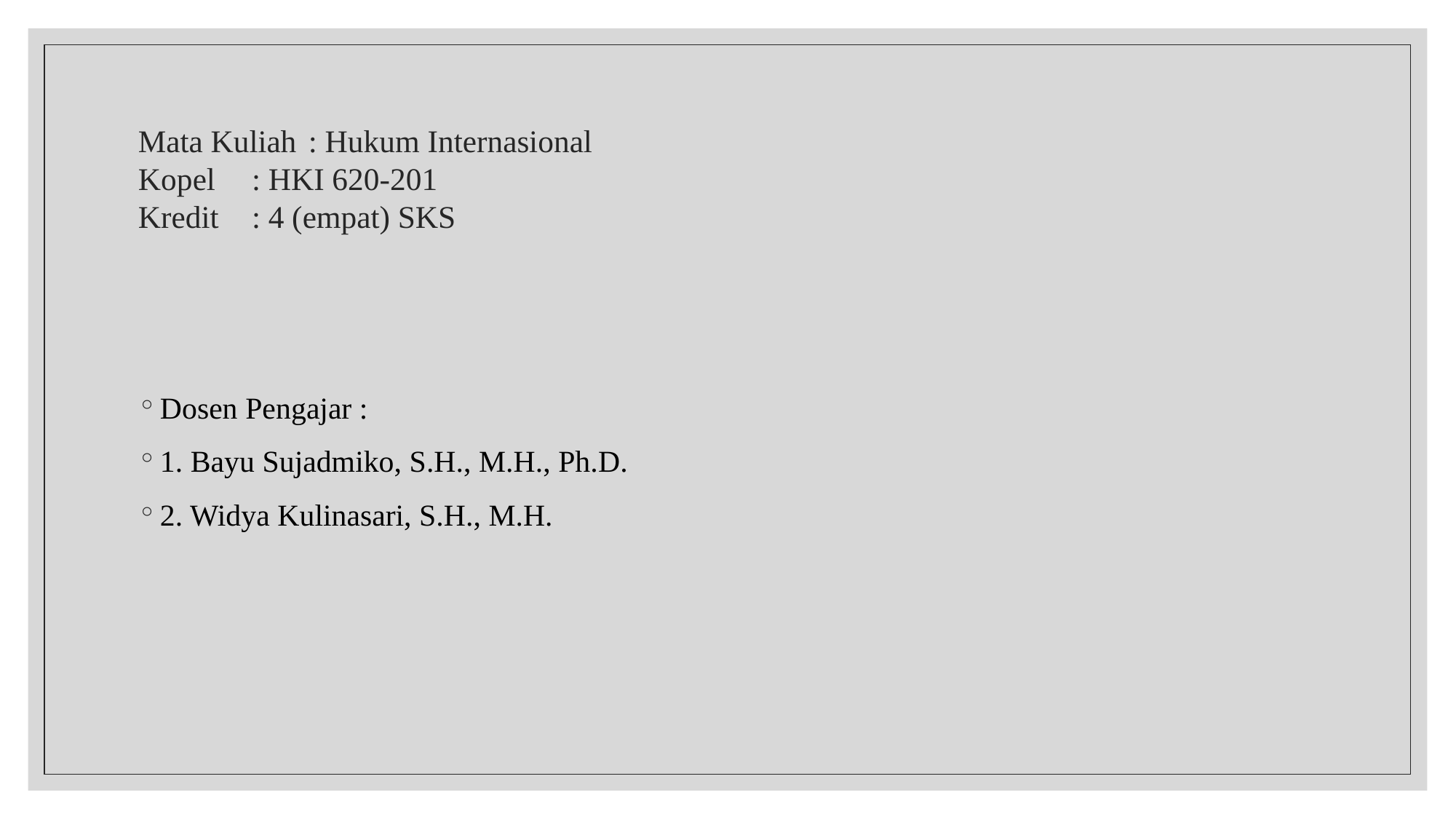

# Mata Kuliah	: Hukum Internasional Kopel		: HKI 620-201 Kredit		: 4 (empat) SKS

Dosen Pengajar :
1. Bayu Sujadmiko, S.H., M.H., Ph.D.
2. Widya Kulinasari, S.H., M.H.